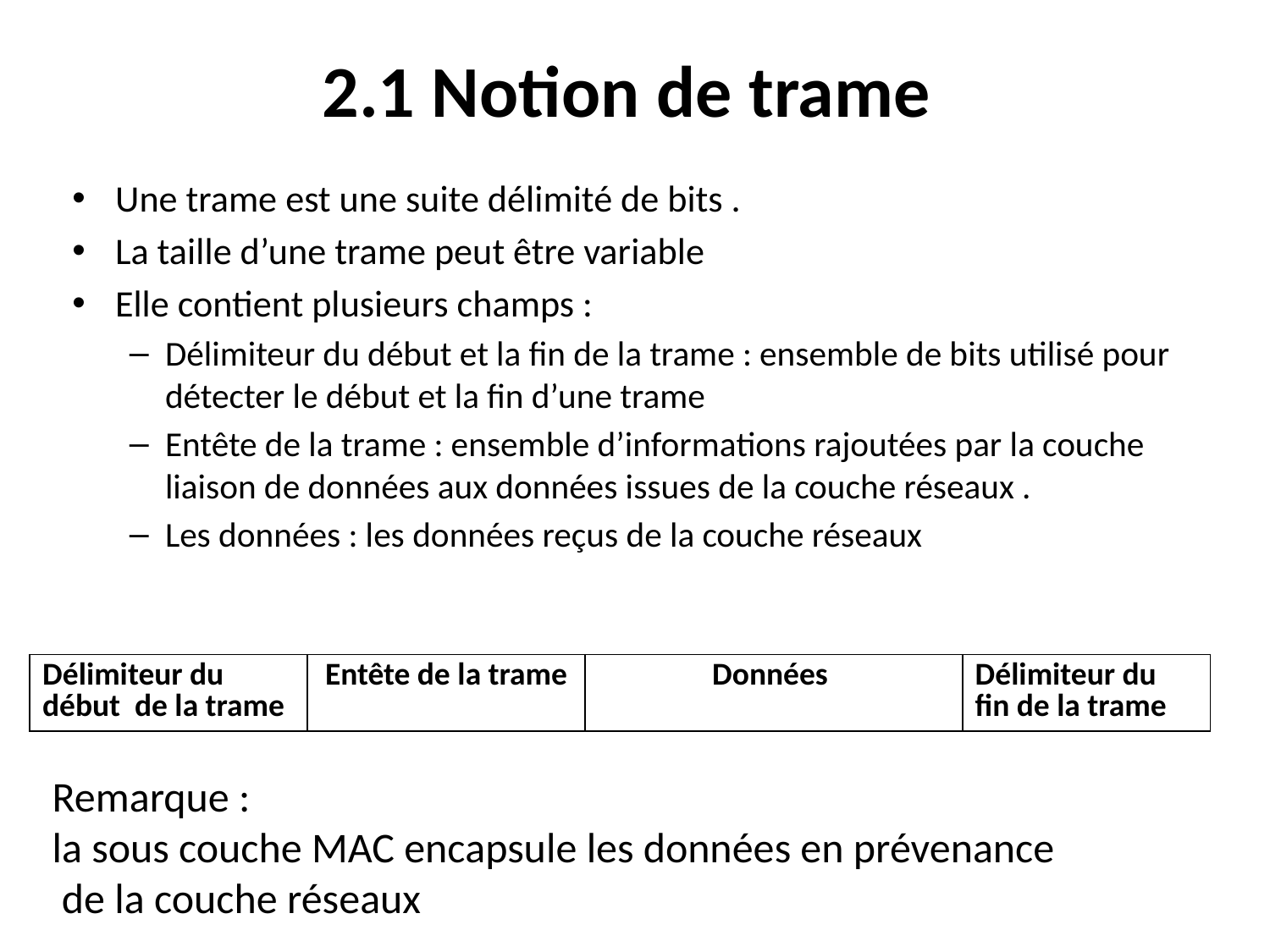

# 2.1 Notion de trame
Une trame est une suite délimité de bits .
La taille d’une trame peut être variable
Elle contient plusieurs champs :
Délimiteur du début et la fin de la trame : ensemble de bits utilisé pour détecter le début et la fin d’une trame
Entête de la trame : ensemble d’informations rajoutées par la couche liaison de données aux données issues de la couche réseaux .
Les données : les données reçus de la couche réseaux

| Délimiteur du début de la trame | Entête de la trame | Données | Délimiteur du fin de la trame |
| --- | --- | --- | --- |
Remarque :
la sous couche MAC encapsule les données en prévenance
 de la couche réseaux